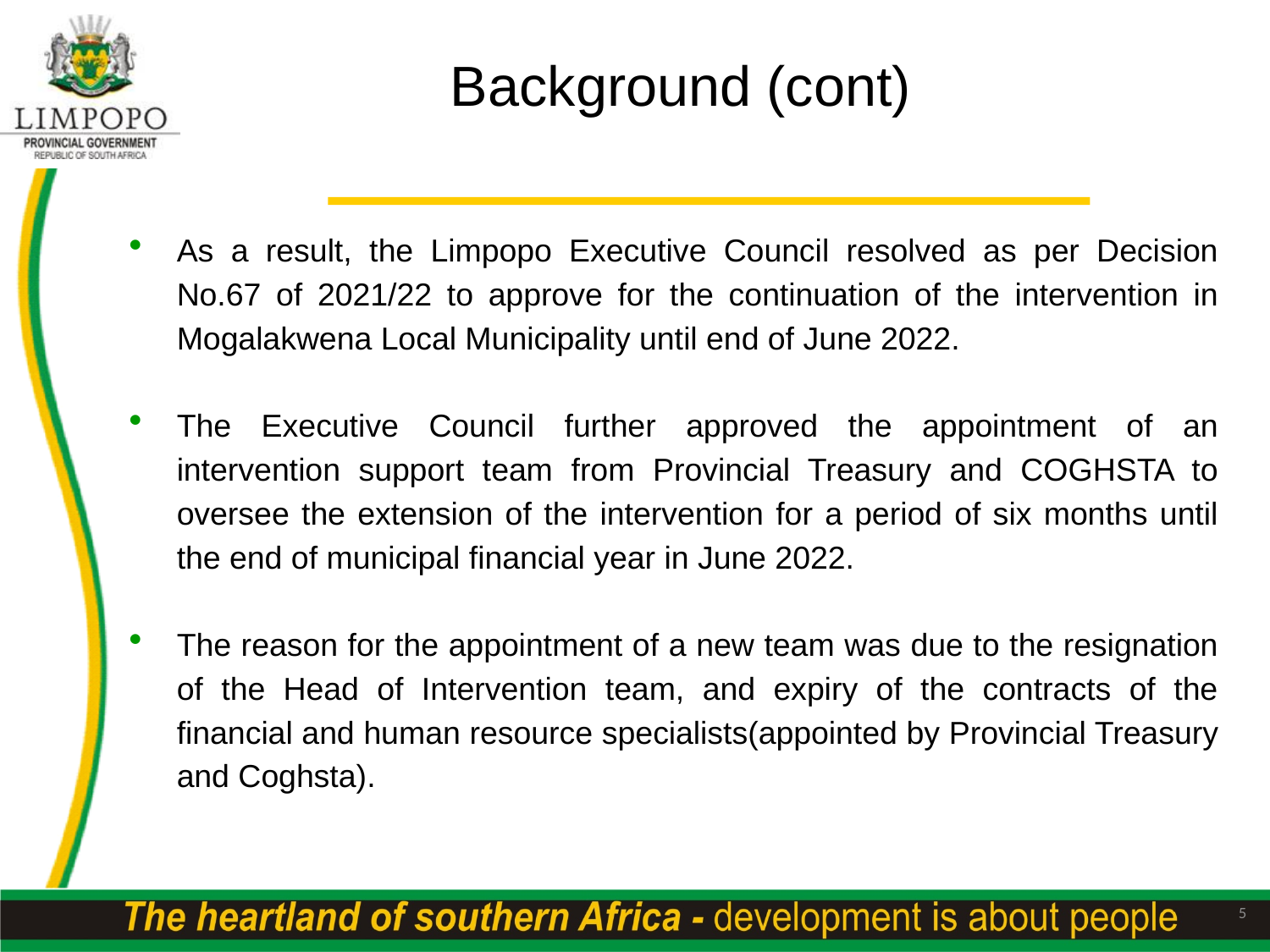

# Background (cont)

As a result, the Limpopo Executive Council resolved as per Decision No.67 of 2021/22 to approve for the continuation of the intervention in Mogalakwena Local Municipality until end of June 2022.

The Executive Council further approved the appointment of an intervention support team from Provincial Treasury and COGHSTA to oversee the extension of the intervention for a period of six months until the end of municipal financial year in June 2022.

The reason for the appointment of a new team was due to the resignation of the Head of Intervention team, and expiry of the contracts of the financial and human resource specialists(appointed by Provincial Treasury and Coghsta).

5